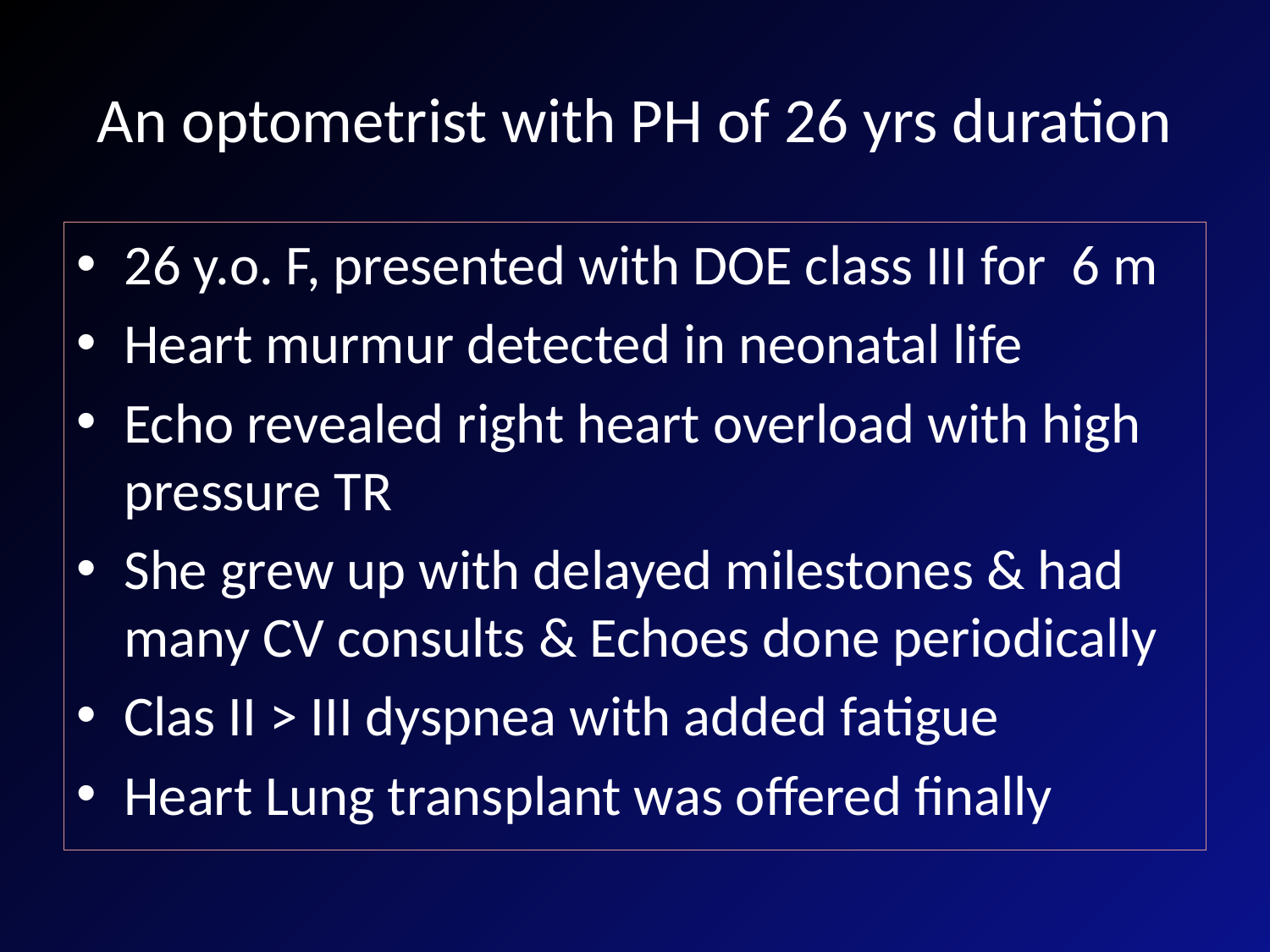

# An optometrist with PH of 26 yrs duration
26 y.o. F, presented with DOE class III for  6 m
Heart murmur detected in neonatal life
Echo revealed right heart overload with high pressure TR
She grew up with delayed milestones & had many CV consults & Echoes done periodically
Clas II > III dyspnea with added fatigue
Heart Lung transplant was offered finally